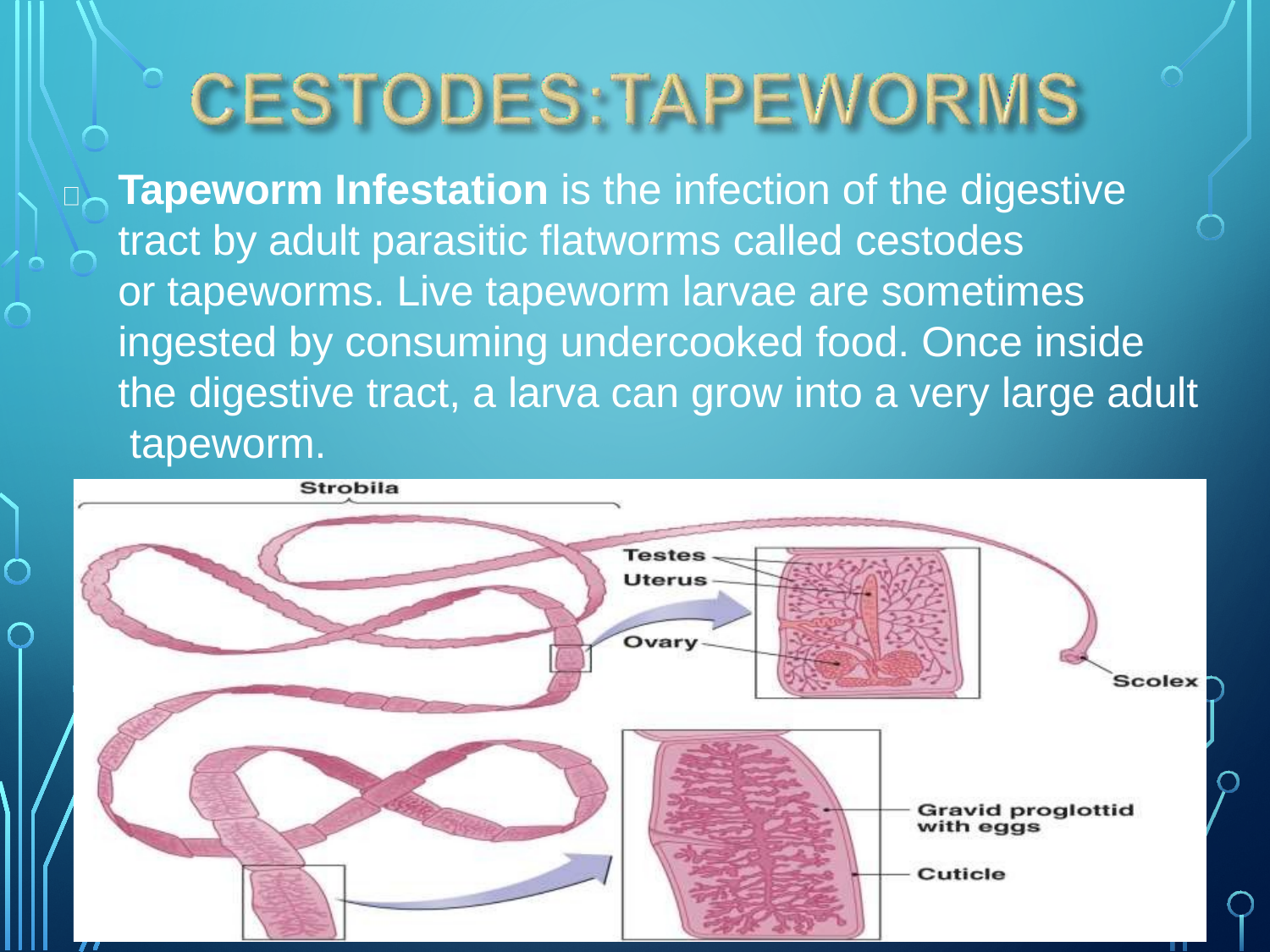

Tapeworm Infestation is the infection of the digestive
tract by adult parasitic flatworms called cestodes
or tapeworms. Live tapeworm larvae are sometimes  ingested by consuming undercooked food. Once inside  the digestive tract, a larva can grow into a very large adult  tapeworm.